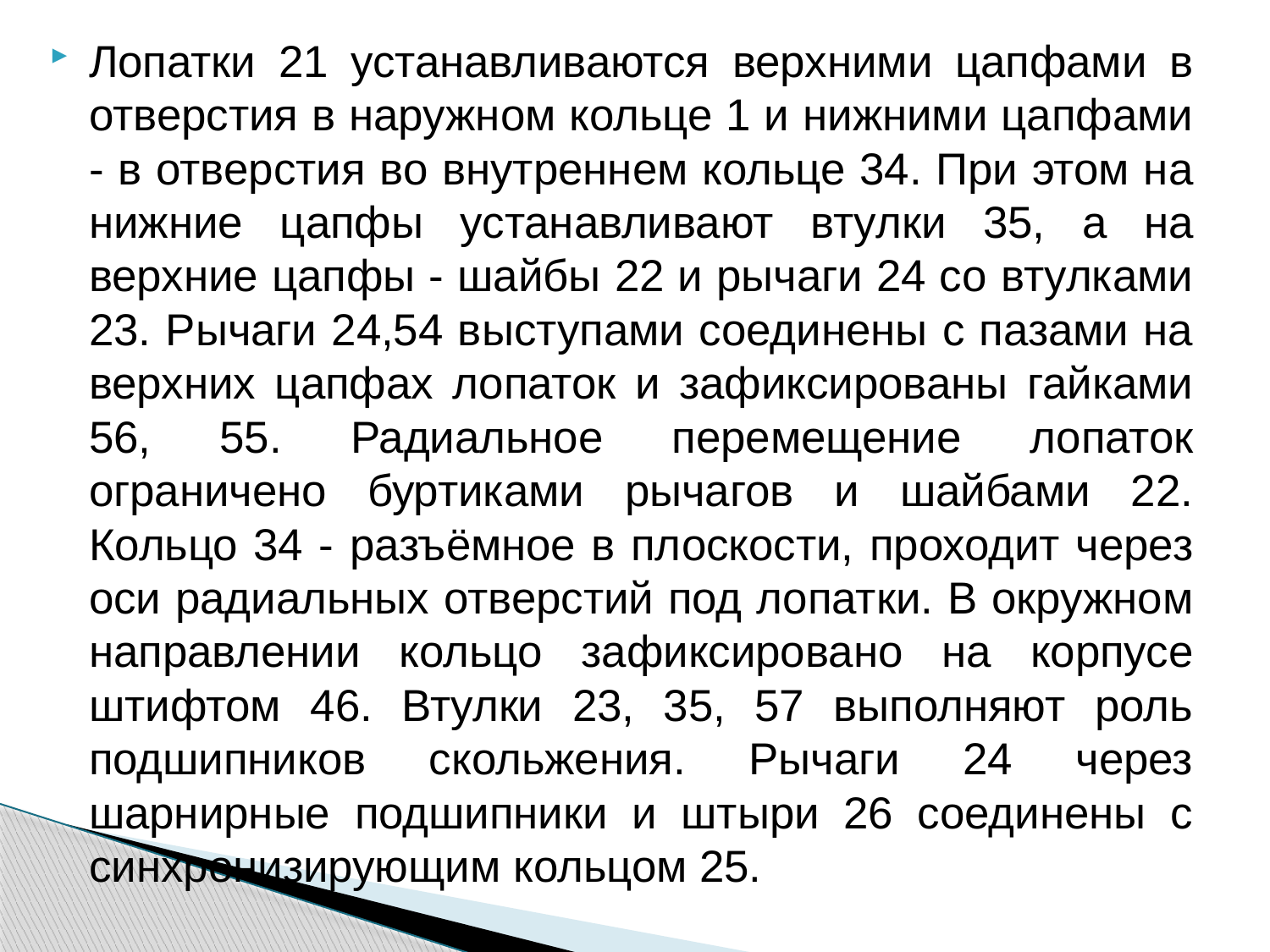

Лопатки 21 устанавливаются верхними цапфами в отверстия в наружном кольце 1 и нижними цапфами - в отверстия во внутреннем кольце 34. При этом на нижние цапфы устанавливают втулки 35, а на верхние цапфы - шайбы 22 и рычаги 24 со втулками 23. Рычаги 24,54 выступами соединены с пазами на верхних цапфах лопаток и зафиксированы гайками 56, 55. Радиальное перемещение лопаток ограничено буртиками рычагов и шайбами 22. Кольцо 34 - разъёмное в плоскости, проходит через оси радиальных отверстий под лопатки. В окружном направлении кольцо зафиксировано на корпусе штифтом 46. Втулки 23, 35, 57 выполняют роль подшипников скольжения. Рычаги 24 через шарнирные подшипники и штыри 26 соединены с синхронизирующим кольцом 25.